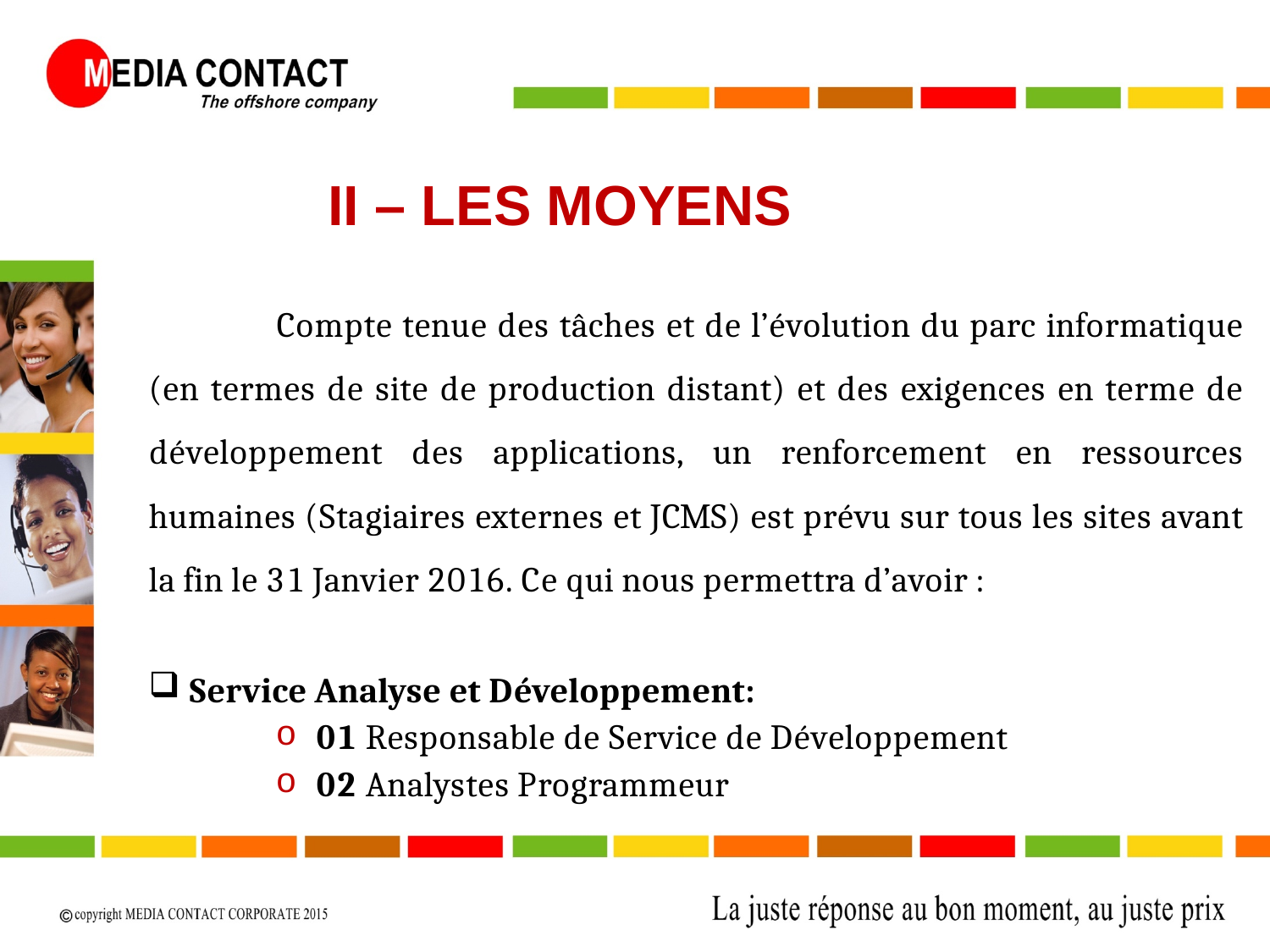

II – LES MOYENS

	Compte tenue des tâches et de l’évolution du parc informatique (en termes de site de production distant) et des exigences en terme de développement des applications, un renforcement en ressources humaines (Stagiaires externes et JCMS) est prévu sur tous les sites avant la fin le 31 Janvier 2016. Ce qui nous permettra d’avoir :

 Service Analyse et Développement:
 01 Responsable de Service de Développement
 02 Analystes Programmeur